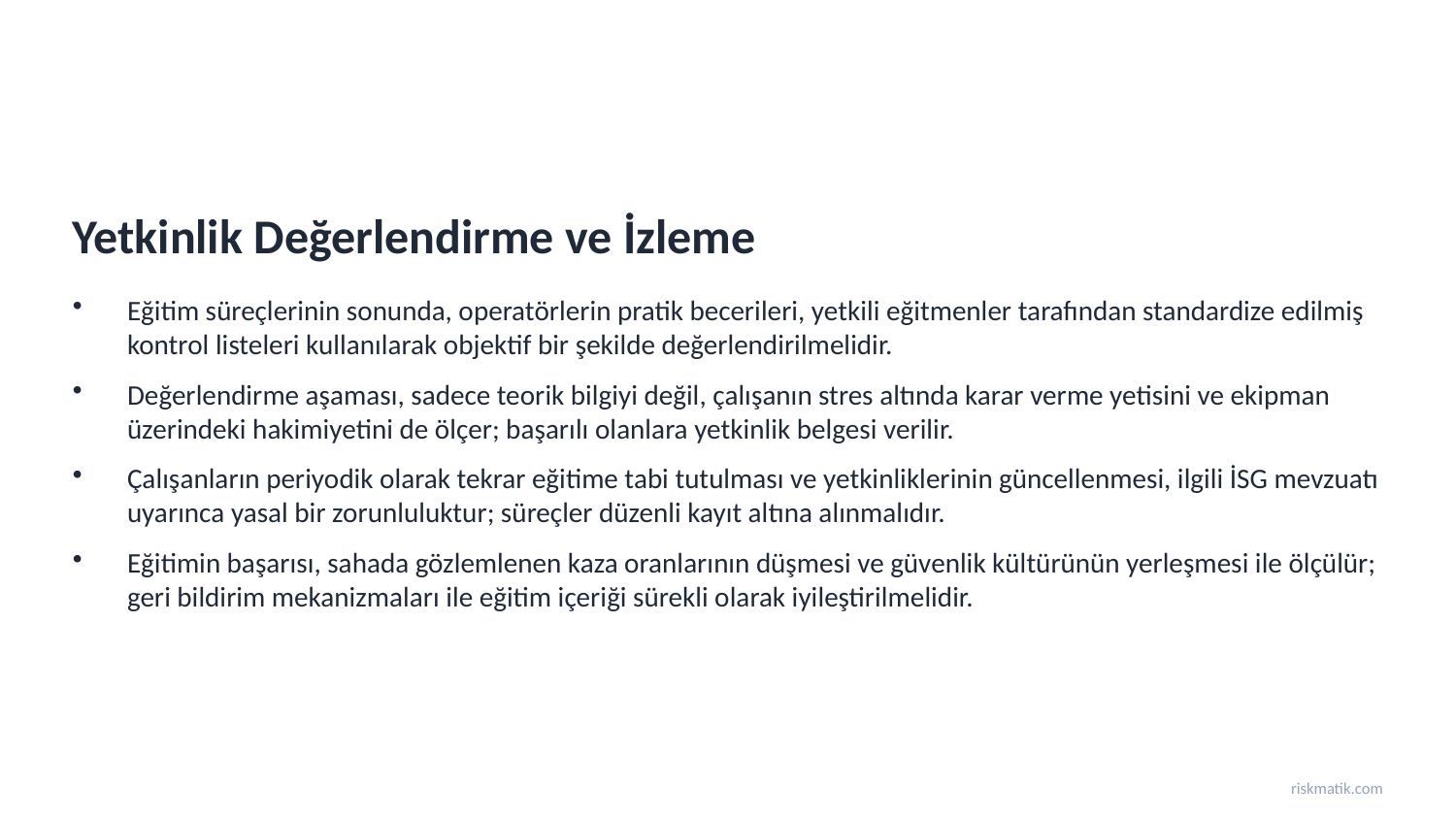

Yetkinlik Değerlendirme ve İzleme
Eğitim süreçlerinin sonunda, operatörlerin pratik becerileri, yetkili eğitmenler tarafından standardize edilmiş kontrol listeleri kullanılarak objektif bir şekilde değerlendirilmelidir.
Değerlendirme aşaması, sadece teorik bilgiyi değil, çalışanın stres altında karar verme yetisini ve ekipman üzerindeki hakimiyetini de ölçer; başarılı olanlara yetkinlik belgesi verilir.
Çalışanların periyodik olarak tekrar eğitime tabi tutulması ve yetkinliklerinin güncellenmesi, ilgili İSG mevzuatı uyarınca yasal bir zorunluluktur; süreçler düzenli kayıt altına alınmalıdır.
Eğitimin başarısı, sahada gözlemlenen kaza oranlarının düşmesi ve güvenlik kültürünün yerleşmesi ile ölçülür; geri bildirim mekanizmaları ile eğitim içeriği sürekli olarak iyileştirilmelidir.
riskmatik.com